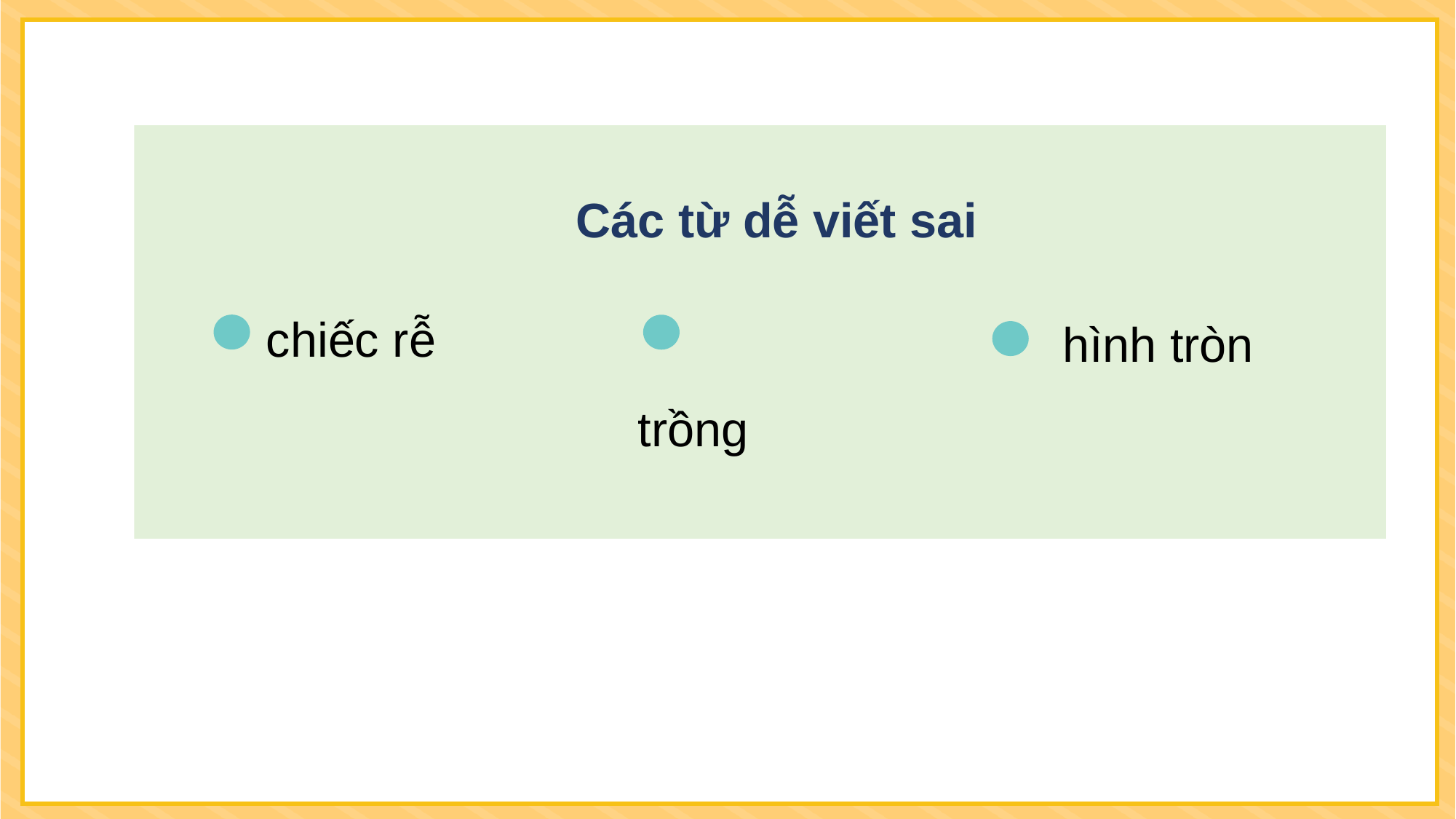

Các từ dễ viết sai
     chiếc rễ
     trồng
     hình tròn